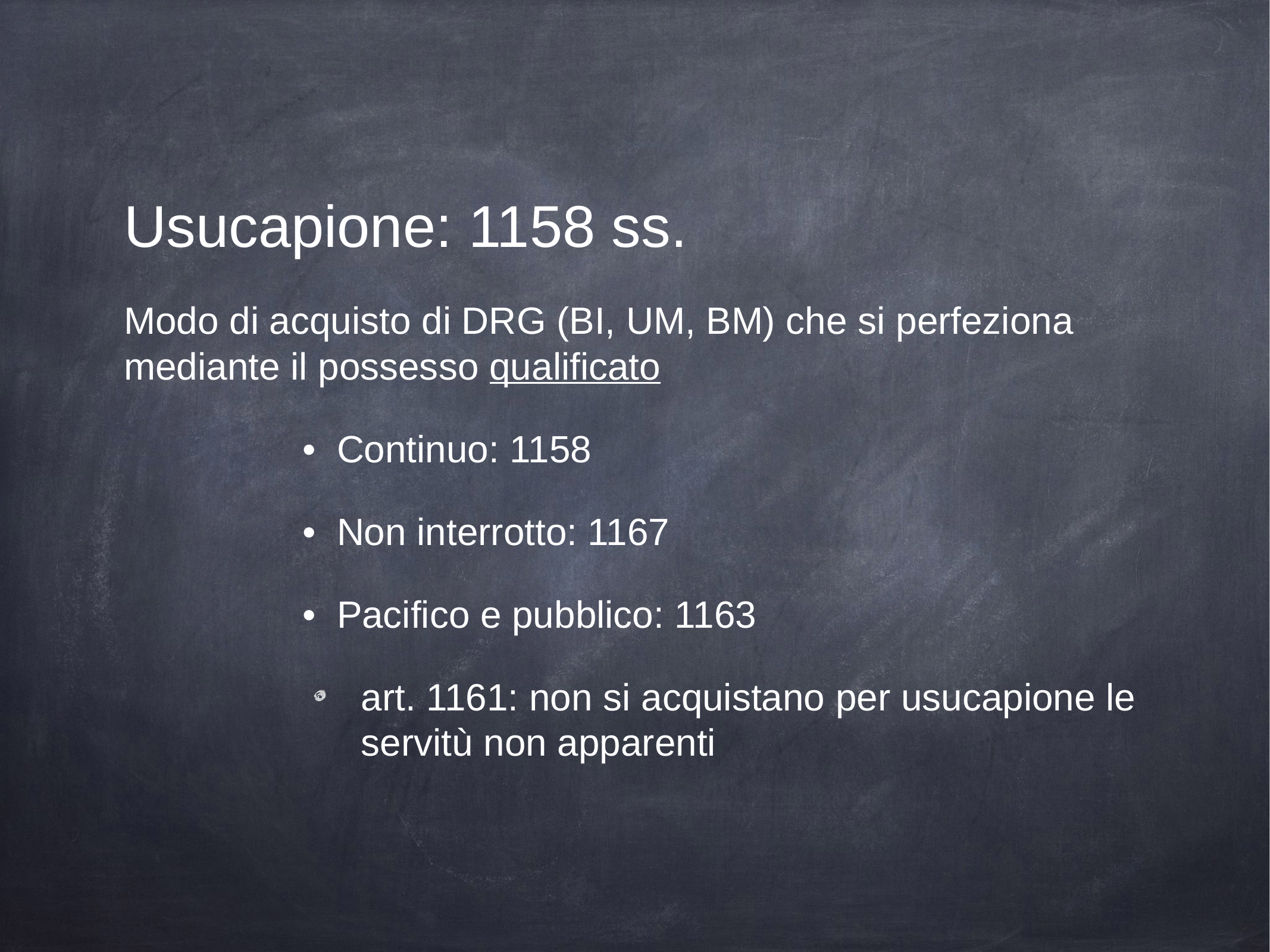

Usucapione: 1158 ss.
Modo di acquisto di DRG (BI, UM, BM) che si perfeziona mediante il possesso qualificato
		•  Continuo: 1158
		•  Non interrotto: 1167
		•  Pacifico e pubblico: 1163
art. 1161: non si acquistano per usucapione le servitù non apparenti